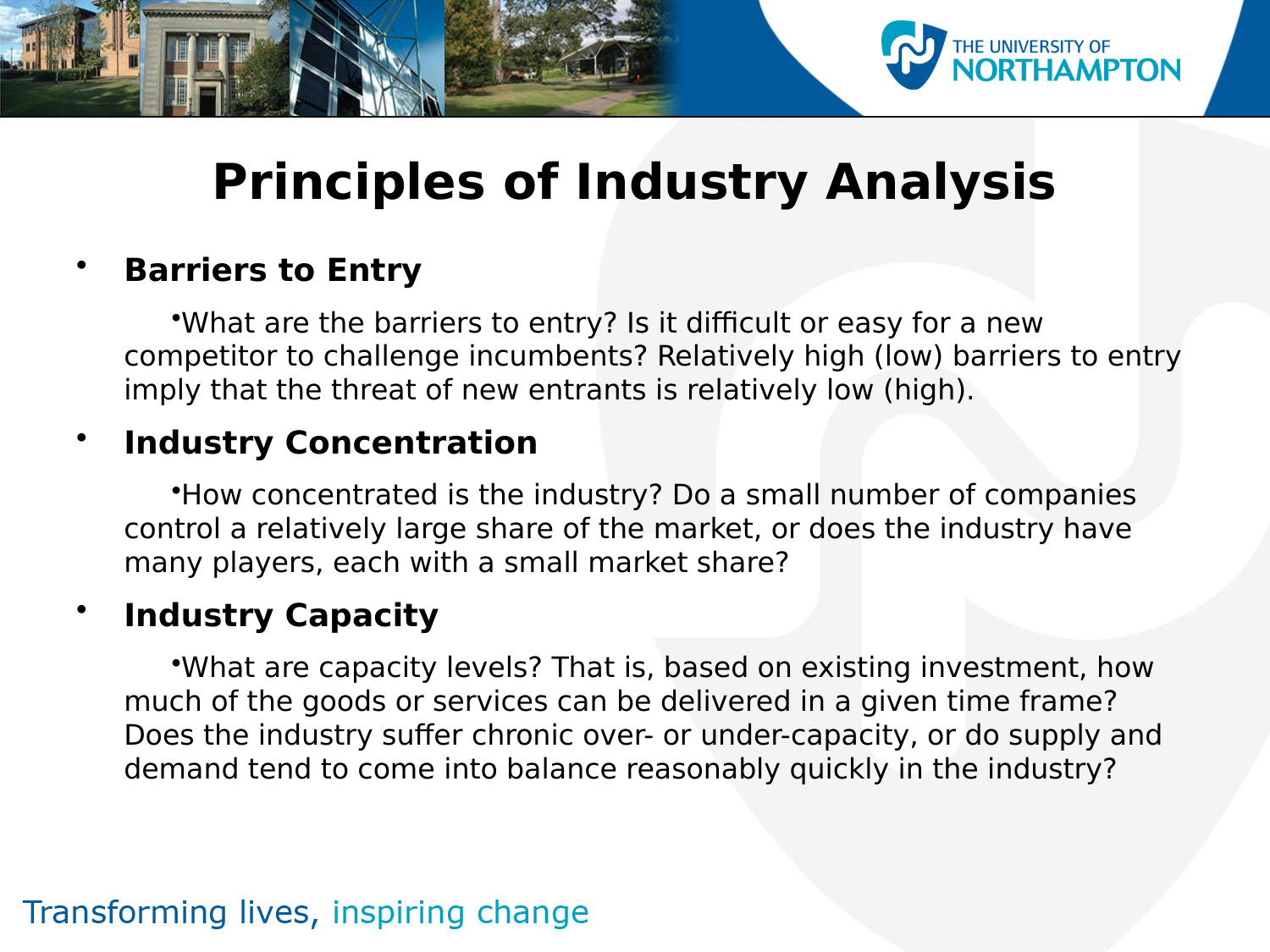

# Principles of Industry Analysis
Barriers to Entry
What are the barriers to entry? Is it difficult or easy for a new competitor to challenge incumbents? Relatively high (low) barriers to entry imply that the threat of new entrants is relatively low (high).
Industry Concentration
How concentrated is the industry? Do a small number of companies control a relatively large share of the market, or does the industry have many players, each with a small market share?
Industry Capacity
What are capacity levels? That is, based on existing investment, how much of the goods or services can be delivered in a given time frame? Does the industry suffer chronic over- or under-capacity, or do supply and demand tend to come into balance reasonably quickly in the industry?